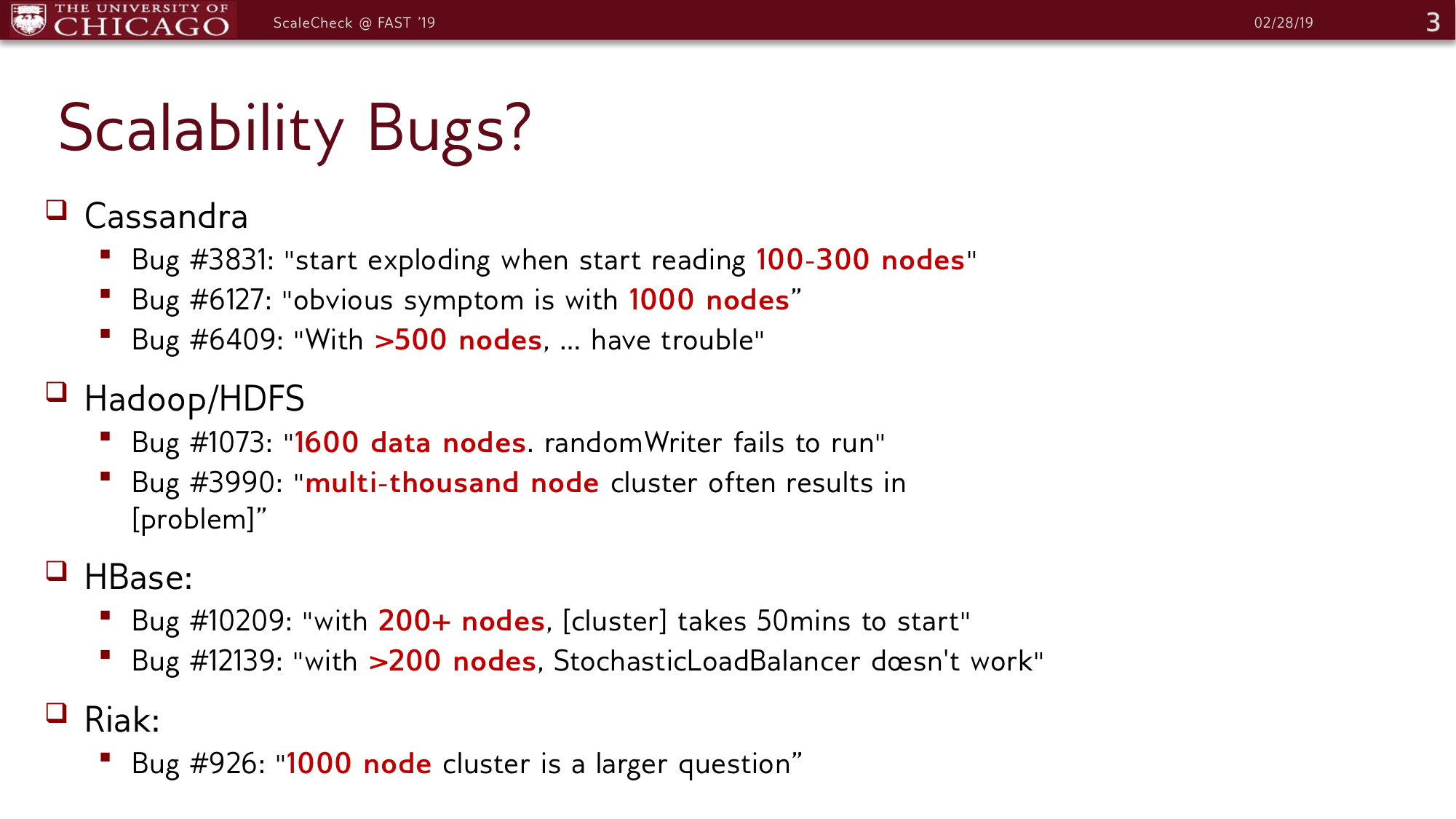

3
ScaleCheck @ FAST ’19
02/28/19
# Scalability Bugs?
Cassandra
Bug #3831: "start exploding when start reading 100-300 nodes"
Bug #6127: "obvious symptom is with 1000 nodes”
Bug #6409: "With >500 nodes, … have trouble"
Hadoop/HDFS
Bug #1073: "1600 data nodes. randomWriter fails to run"
Bug #3990: "multi-thousand node cluster often results in [problem]”
HBase:
Bug #10209: "with 200+ nodes, [cluster] takes 50mins to start"
Bug #12139: "with >200 nodes, StochasticLoadBalancer doesn't work"
Riak:
Bug #926: "1000 node cluster is a larger question”